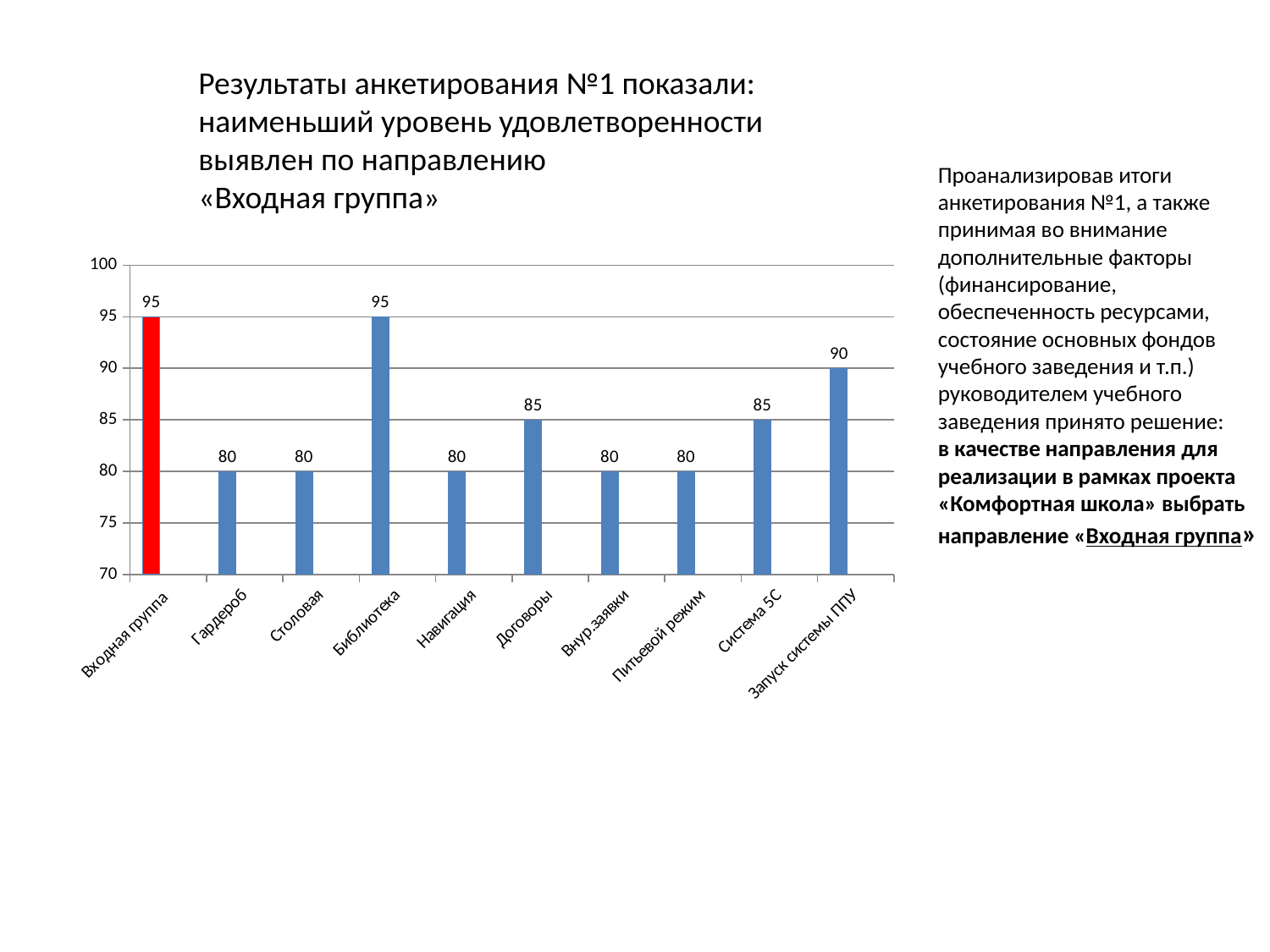

Результаты анкетирования №1 показали:
наименьший уровень удовлетворенности выявлен по направлению
«Входная группа»
# Проанализировав итоги анкетирования №1, а также принимая во внимание дополнительные факторы (финансирование, обеспеченность ресурсами, состояние основных фондов учебного заведения и т.п.) руководителем учебного заведения принято решение: в качестве направления для реализации в рамках проекта «Комфортная школа» выбрать направление «Входная группа»

### Chart

| Category | Ряд 1 | Столбец1 | Столбец2 |
|---|---|---|---|
| Входная группа  | 95.0 | None | None |
| Гардероб | 80.0 | None | None |
| Столовая | 80.0 | None | None |
| Библиотека | 95.0 | None | None |
| Навигация | 80.0 | None | None |
| Договоры | 85.0 | None | None |
| Внур.заявки | 80.0 | None | None |
| Питьевой режим | 80.0 | None | None |
| Система 5С | 85.0 | None | None |
| Запуск системы ППУ | 90.0 | None | None |